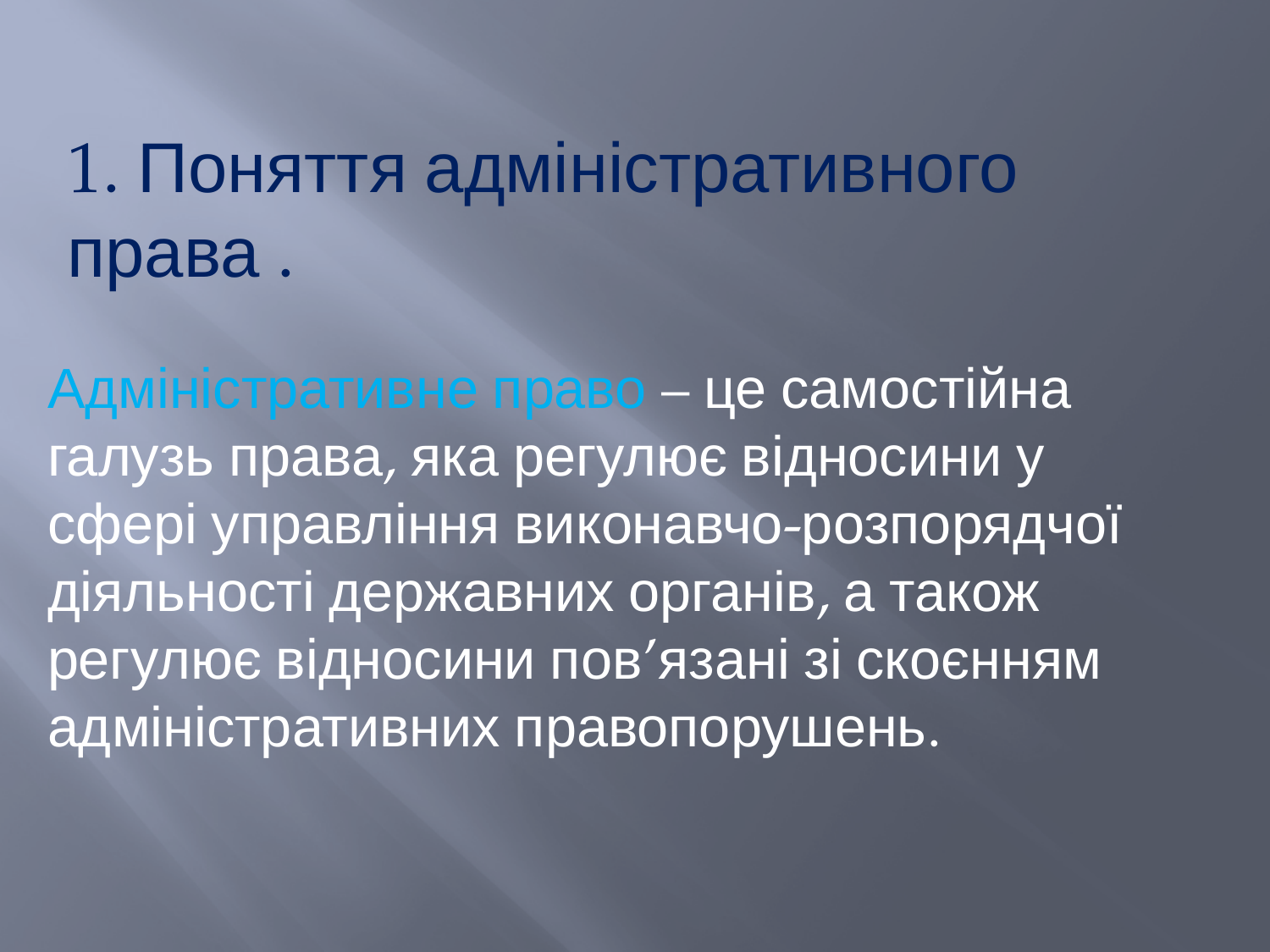

1. Поняття адміністративного права .
Адміністративне право – це самостійна галузь права, яка регулює відносини у сфері управління виконавчо-розпорядчої діяльності державних органів, а також регулює відносини пов’язані зі скоєнням адміністративних правопорушень.